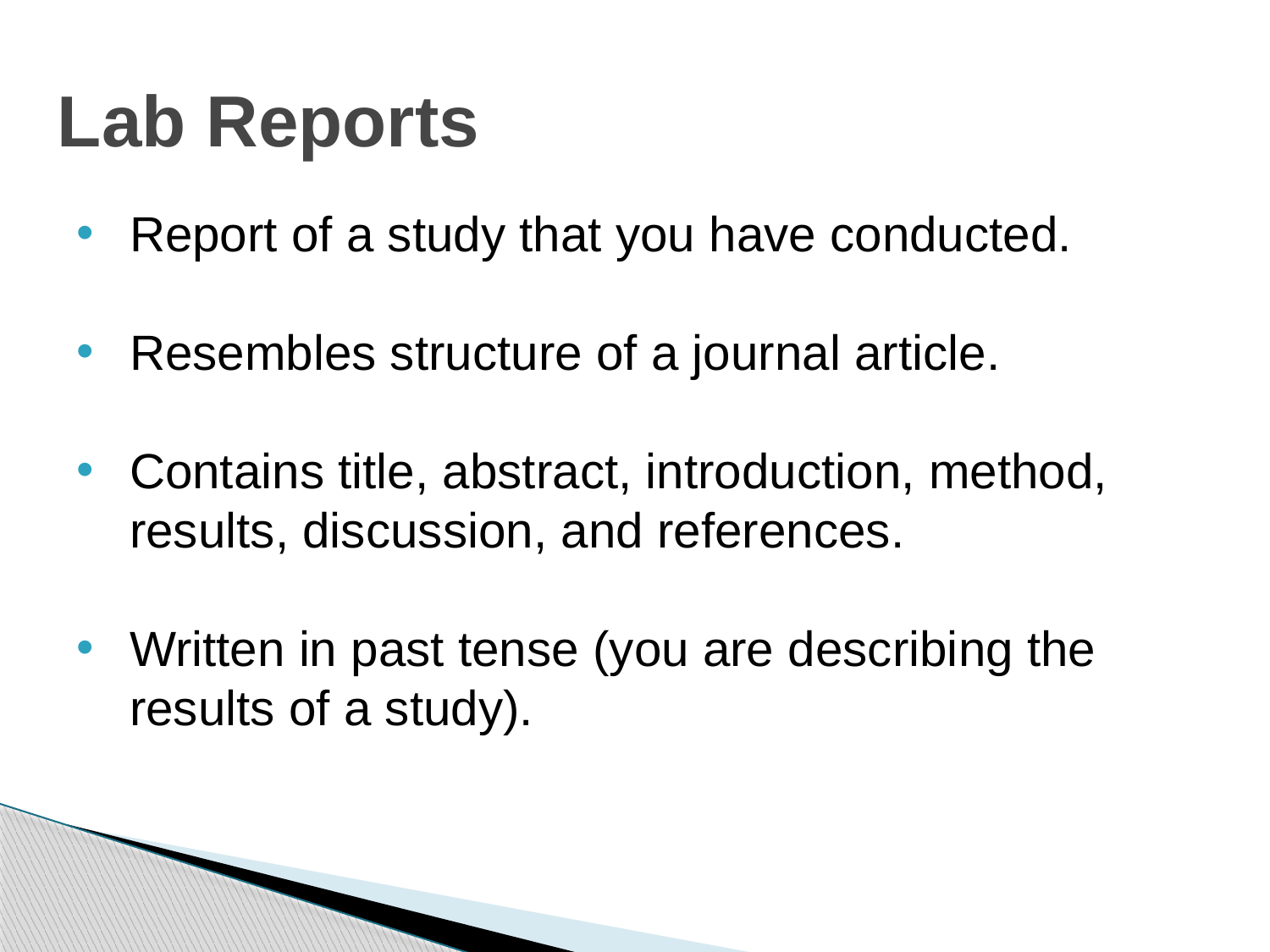

# Lab Reports
Report of a study that you have conducted.

Resembles structure of a journal article.

Contains title, abstract, introduction, method, results, discussion, and references.

Written in past tense (you are describing the results of a study).